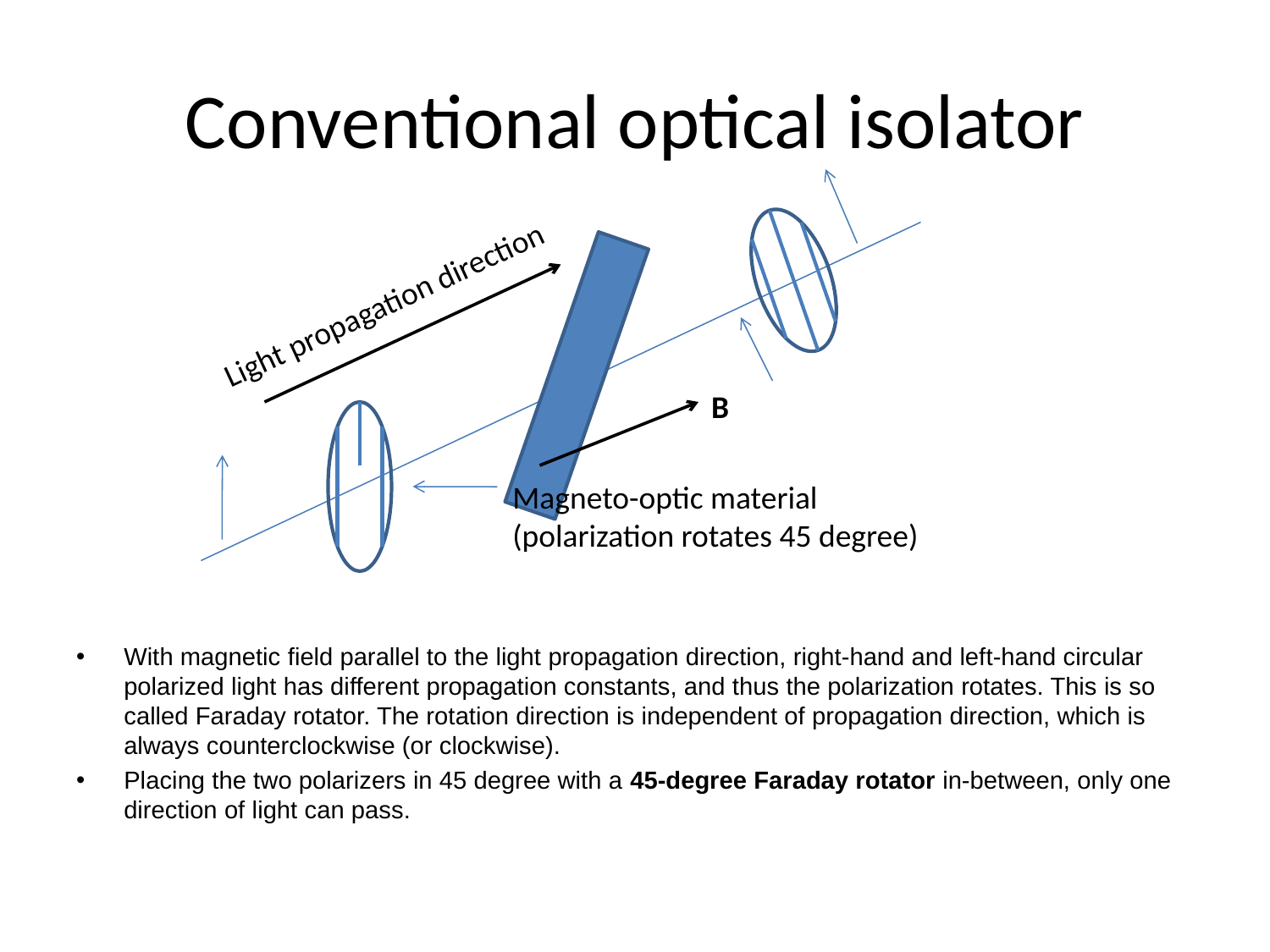

# Conventional optical isolator

Light propagation direction

B

Magneto-optic material
(polarization rotates 45 degree)
With magnetic field parallel to the light propagation direction, right-hand and left-hand circular polarized light has different propagation constants, and thus the polarization rotates. This is so called Faraday rotator. The rotation direction is independent of propagation direction, which is always counterclockwise (or clockwise).
Placing the two polarizers in 45 degree with a 45-degree Faraday rotator in-between, only one direction of light can pass.